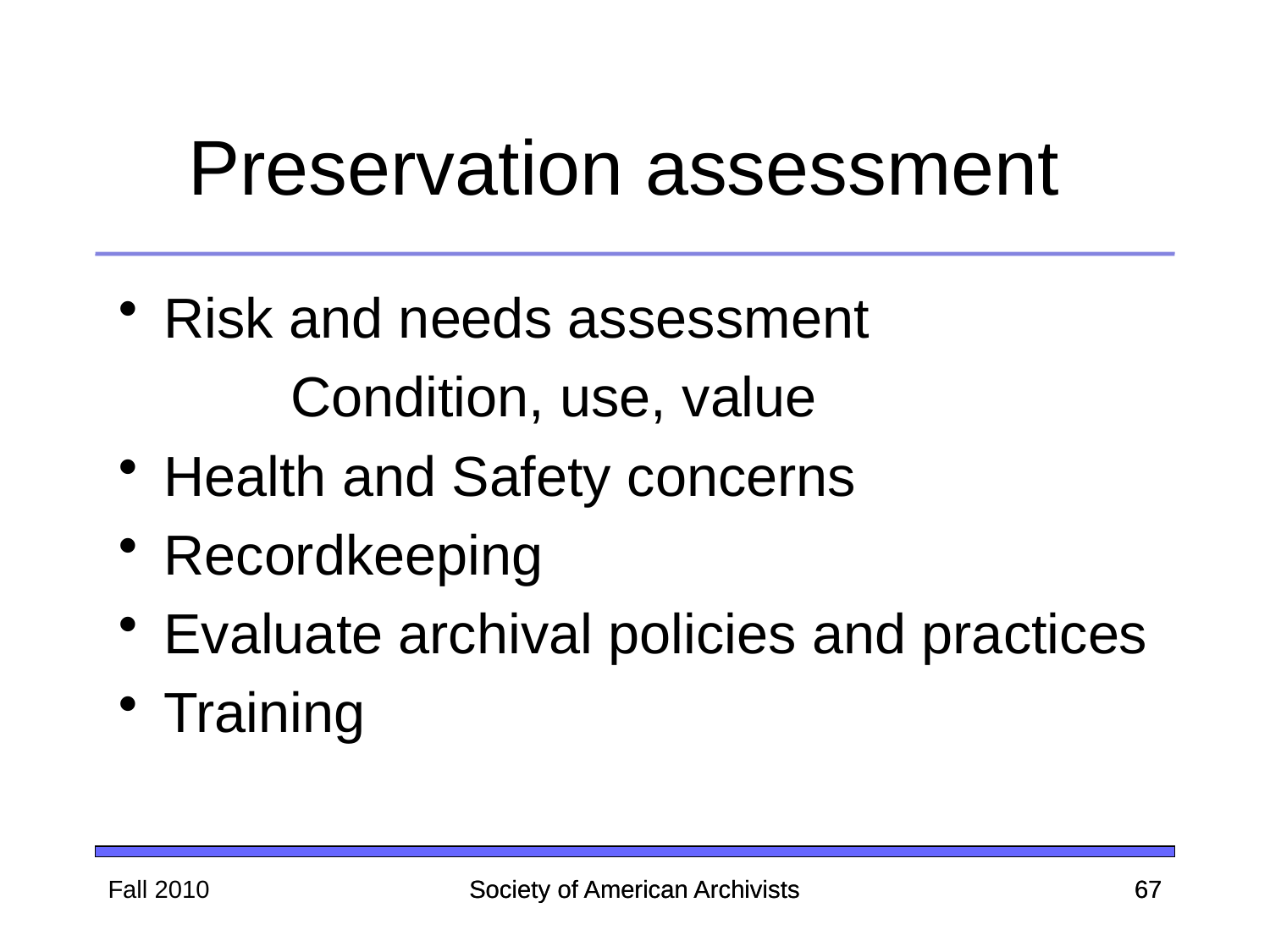

Preservation assessment
Risk and needs assessment
		Condition, use, value
Health and Safety concerns
Recordkeeping
Evaluate archival policies and practices
Training

Fall 2010
Society of American Archivists
Society of American Archivists
67
67